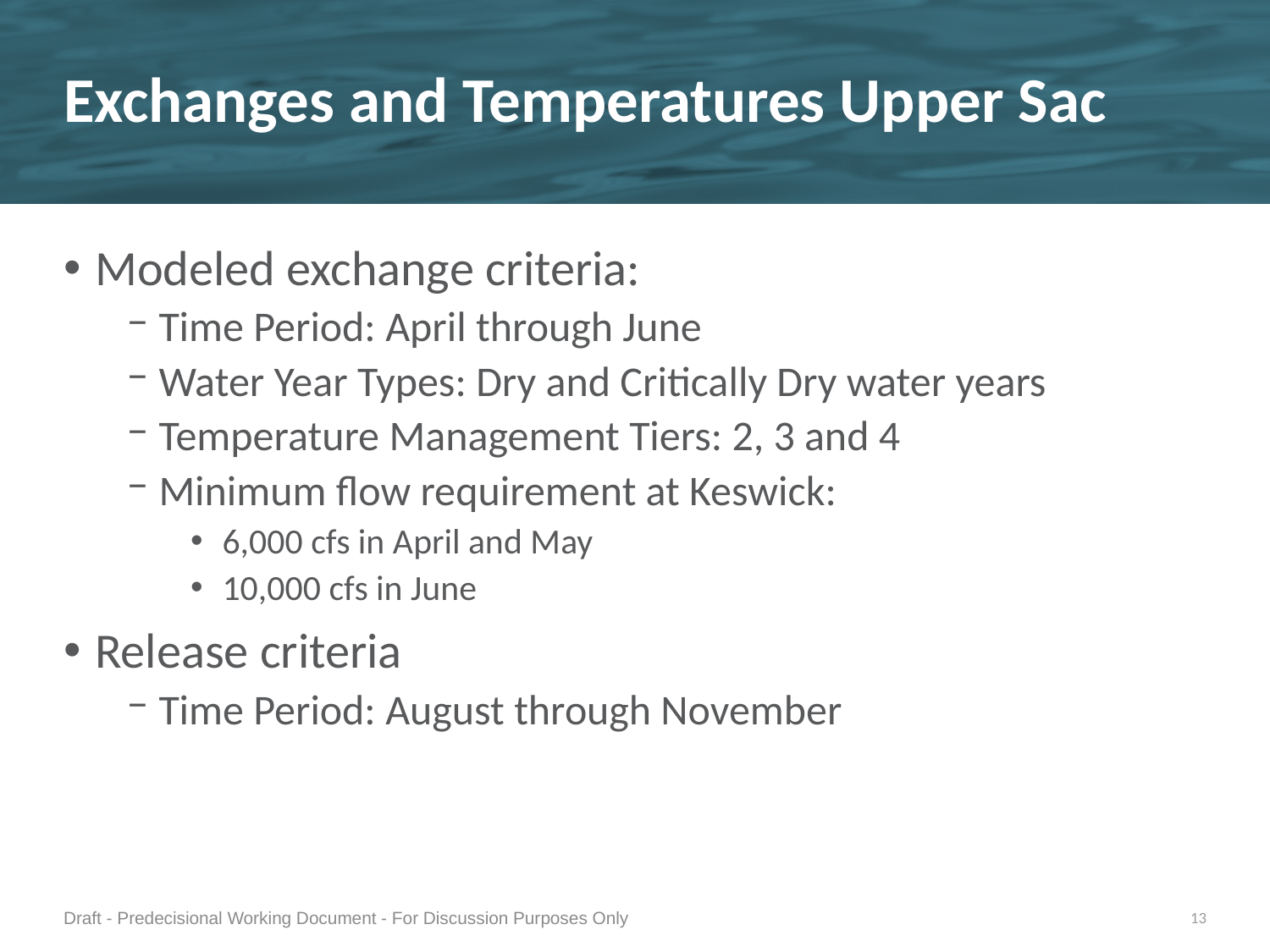

# Exchanges and Temperatures Upper Sac
Modeled exchange criteria:
Time Period: April through June
Water Year Types: Dry and Critically Dry water years
Temperature Management Tiers: 2, 3 and 4
Minimum flow requirement at Keswick:
6,000 cfs in April and May
10,000 cfs in June
Release criteria
Time Period: August through November
Draft - Predecisional Working Document - For Discussion Purposes Only
13